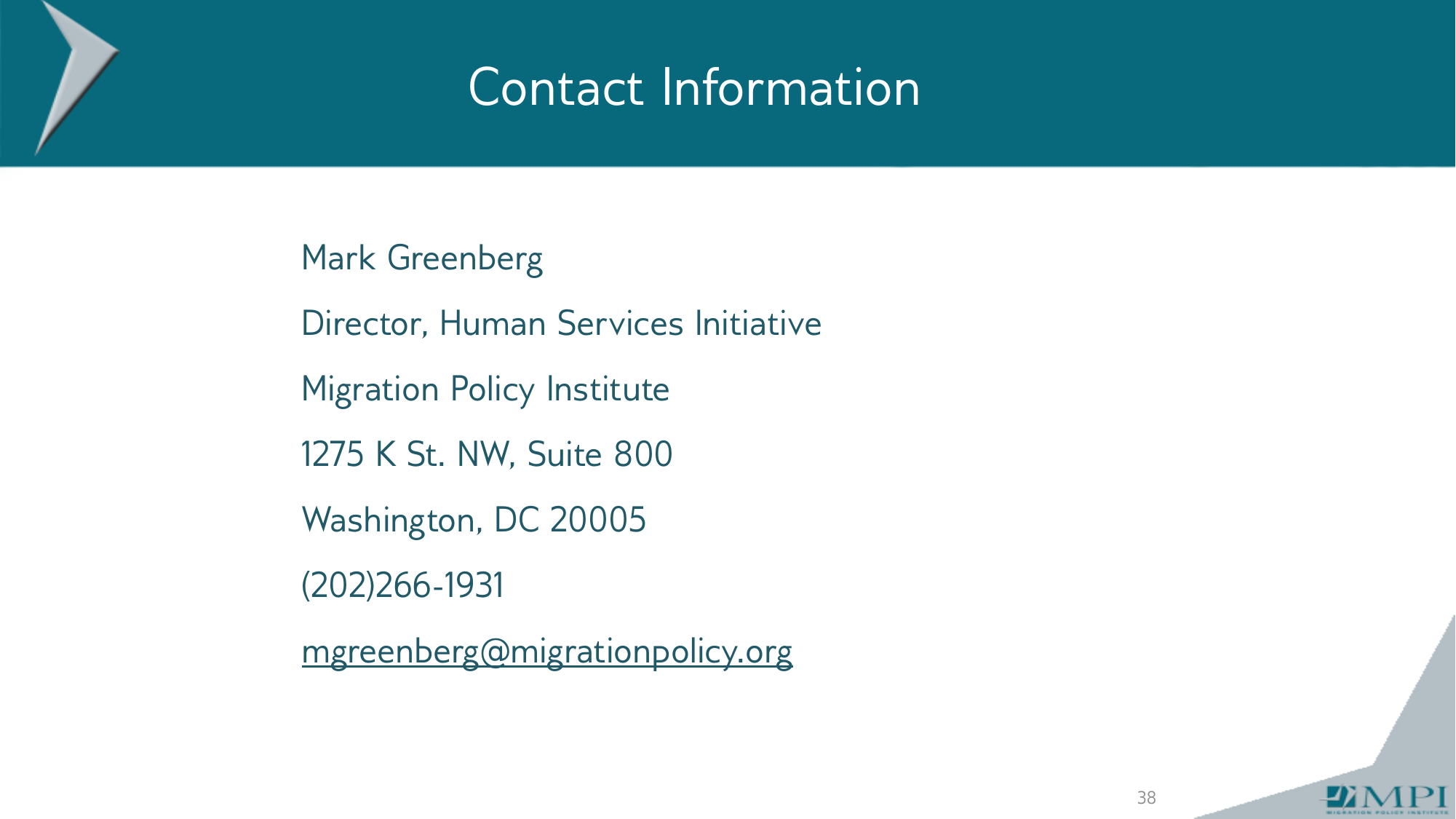

Contact Information
Mark Greenberg
Director, Human Services Initiative
Migration Policy Institute
1275 K St. NW, Suite 800
Washington, DC 20005
(202)266-1931
mgreenberg@migrationpolicy.org

38